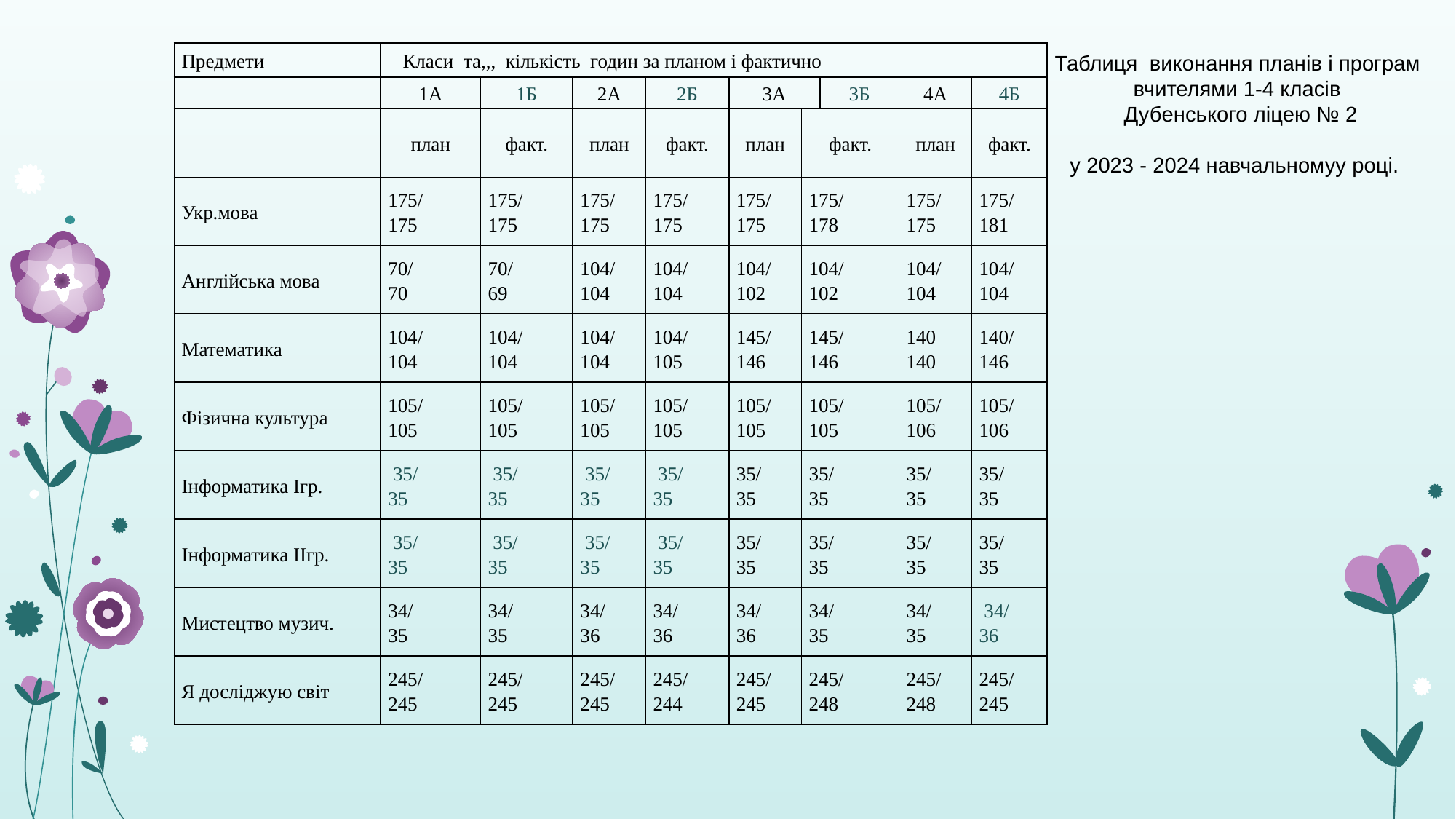

| Предмети | Класи  та,,,  кількість  годин за планом і фактично |  |  |  |  |  |  |  |  |
| --- | --- | --- | --- | --- | --- | --- | --- | --- | --- |
|  | 1А | 1Б | 2А | 2Б | 3А |  | 3Б | 4А | 4Б |
|  | план | факт. | план | факт. | план | факт. |  | план | факт. |
| Укр.мова | 175/ 175 | 175/ 175 | 175/ 175 | 175/ 175 | 175/ 175 | 175/ 178 |  | 175/ 175 | 175/ 181 |
| Англійська мова | 70/ 70 | 70/ 69 | 104/ 104 | 104/ 104 | 104/ 102 | 104/ 102 |  | 104/ 104 | 104/ 104 |
| Математика | 104/ 104 | 104/ 104 | 104/ 104 | 104/ 105 | 145/ 146 | 145/ 146 |  | 140 140 | 140/ 146 |
| Фізична культура | 105/ 105 | 105/ 105 | 105/ 105 | 105/ 105 | 105/ 105 | 105/ 105 |  | 105/ 106 | 105/ 106 |
| Інформатика Ігр. | 35/ 35 | 35/ 35 | 35/ 35 | 35/ 35 | 35/ 35 | 35/ 35 |  | 35/ 35 | 35/ 35 |
| Інформатика ІІгр. | 35/ 35 | 35/ 35 | 35/ 35 | 35/ 35 | 35/ 35 | 35/ 35 |  | 35/ 35 | 35/ 35 |
| Мистецтво музич. | 34/ 35 | 34/ 35 | 34/ 36 | 34/ 36 | 34/ 36 | 34/ 35 |  | 34/ 35 | 34/ 36 |
| Я досліджую світ | 245/ 245 | 245/ 245 | 245/ 245 | 245/ 244 | 245/ 245 | 245/ 248 |  | 245/ 248 | 245/ 245 |
Таблиця  виконання планів і програм вчителями 1-4 класів
 Дубенського ліцею № 2

у 2023 - 2024 навчальномуу році.

#